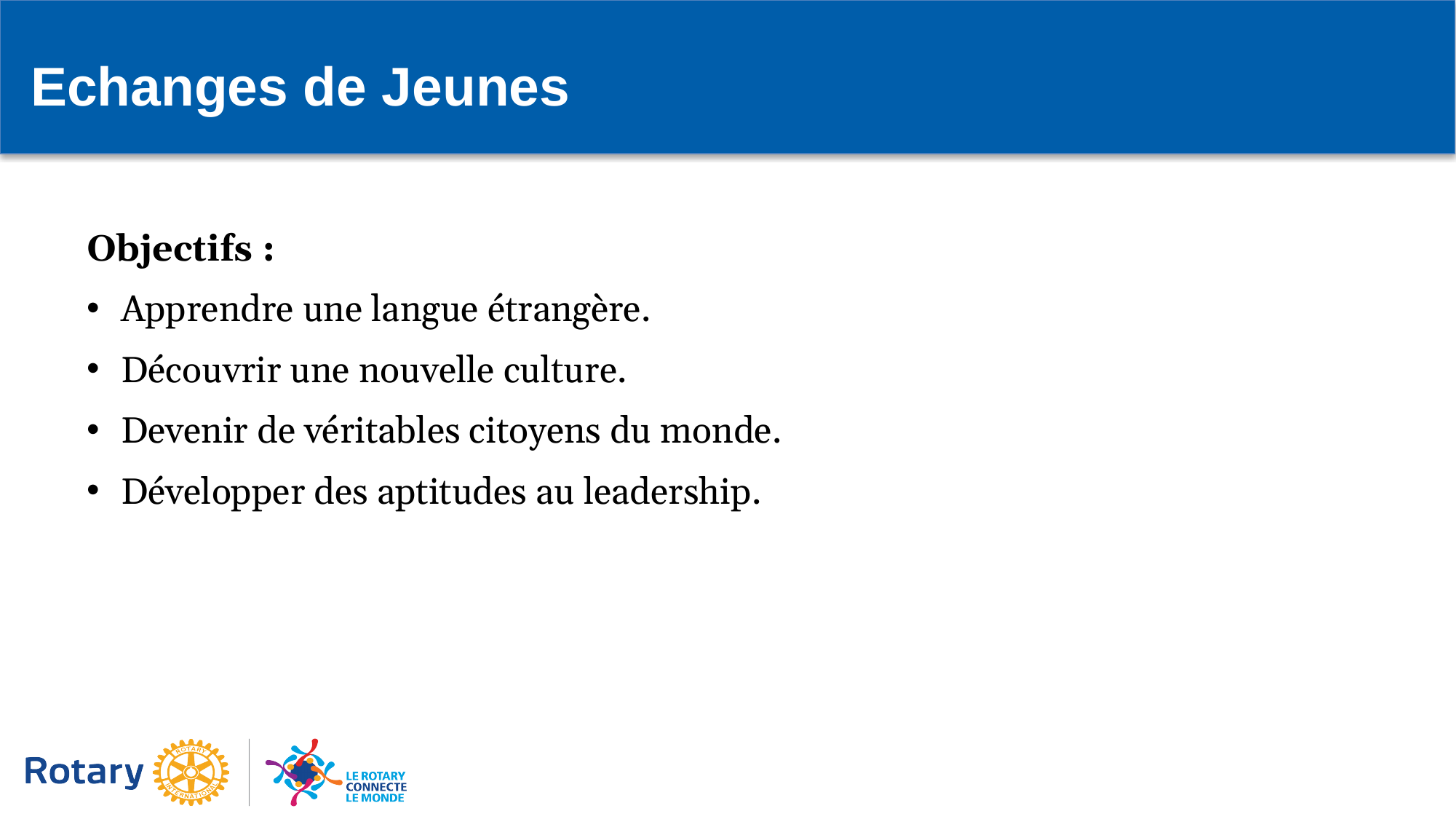

Echanges de Jeunes
Objectifs :

Apprendre une langue étrangère.

Découvrir une nouvelle culture.

Devenir de véritables citoyens du monde.

Développer des aptitudes au leadership.